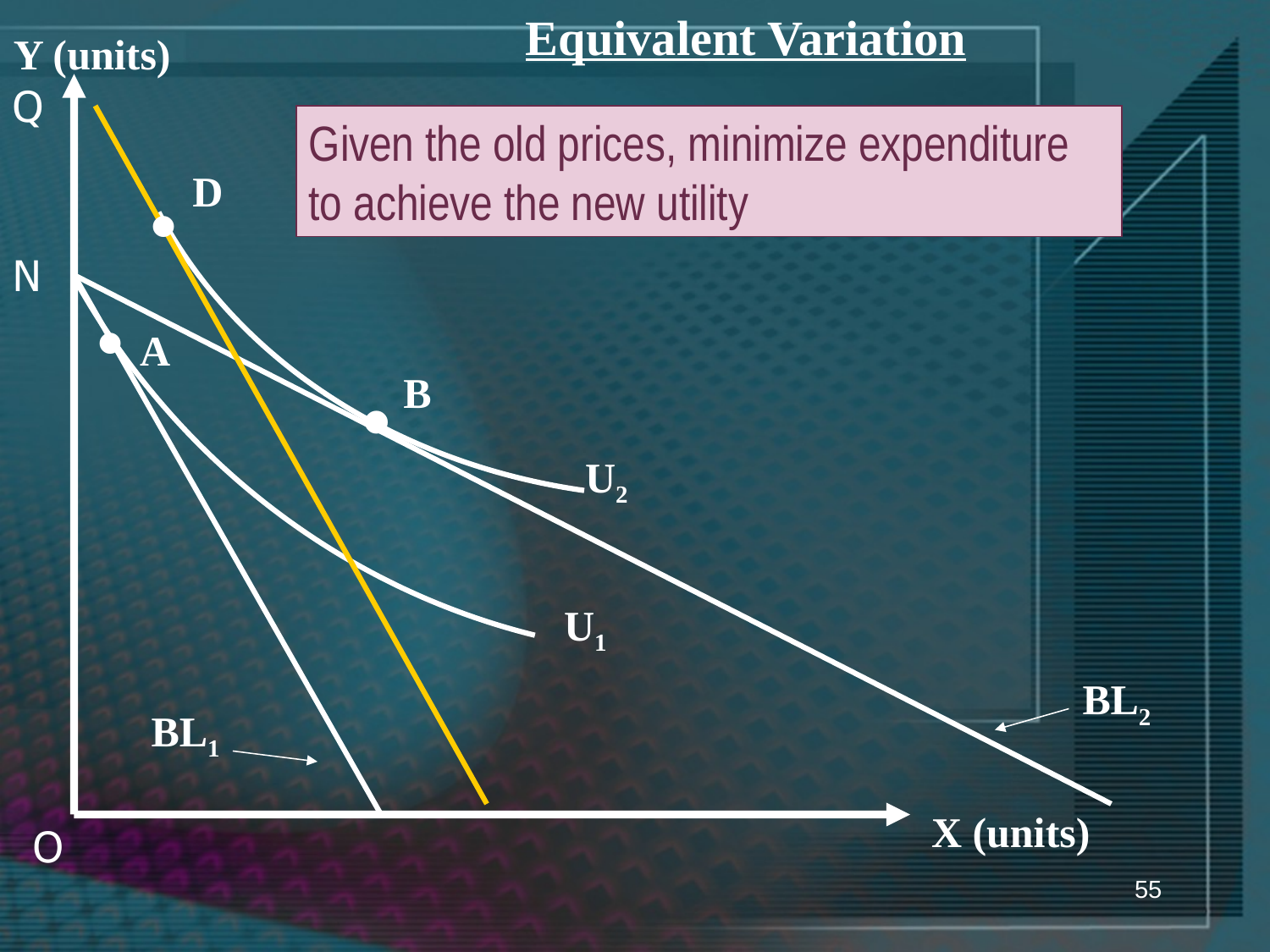

Equivalent Variation

Y (units)

Q

Given the old prices, minimize expenditure to achieve the new utility
D
•
N

•
A
•
B
U2
U1
BL2
BL1

X (units)
O

55